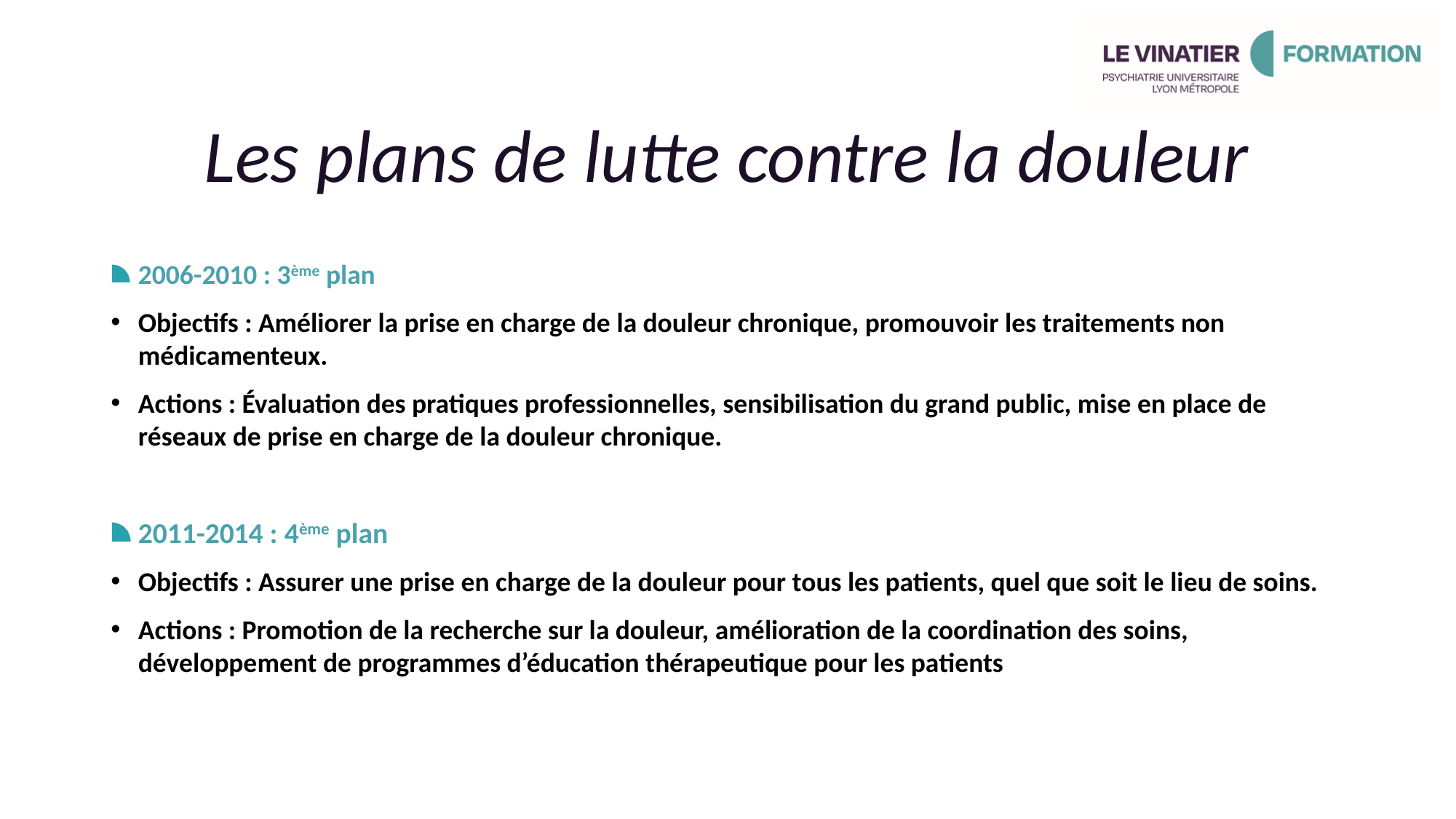

MP & CC V3  2024-2025
# Les plans de lutte contre la douleur
2006-2010 : 3ème plan
Objectifs : Améliorer la prise en charge de la douleur chronique, promouvoir les traitements non médicamenteux.
Actions : Évaluation des pratiques professionnelles, sensibilisation du grand public, mise en place de réseaux de prise en charge de la douleur chronique.

2011-2014 : 4ème plan
Objectifs : Assurer une prise en charge de la douleur pour tous les patients, quel que soit le lieu de soins.
Actions : Promotion de la recherche sur la douleur, amélioration de la coordination des soins, développement de programmes d’éducation thérapeutique pour les patients